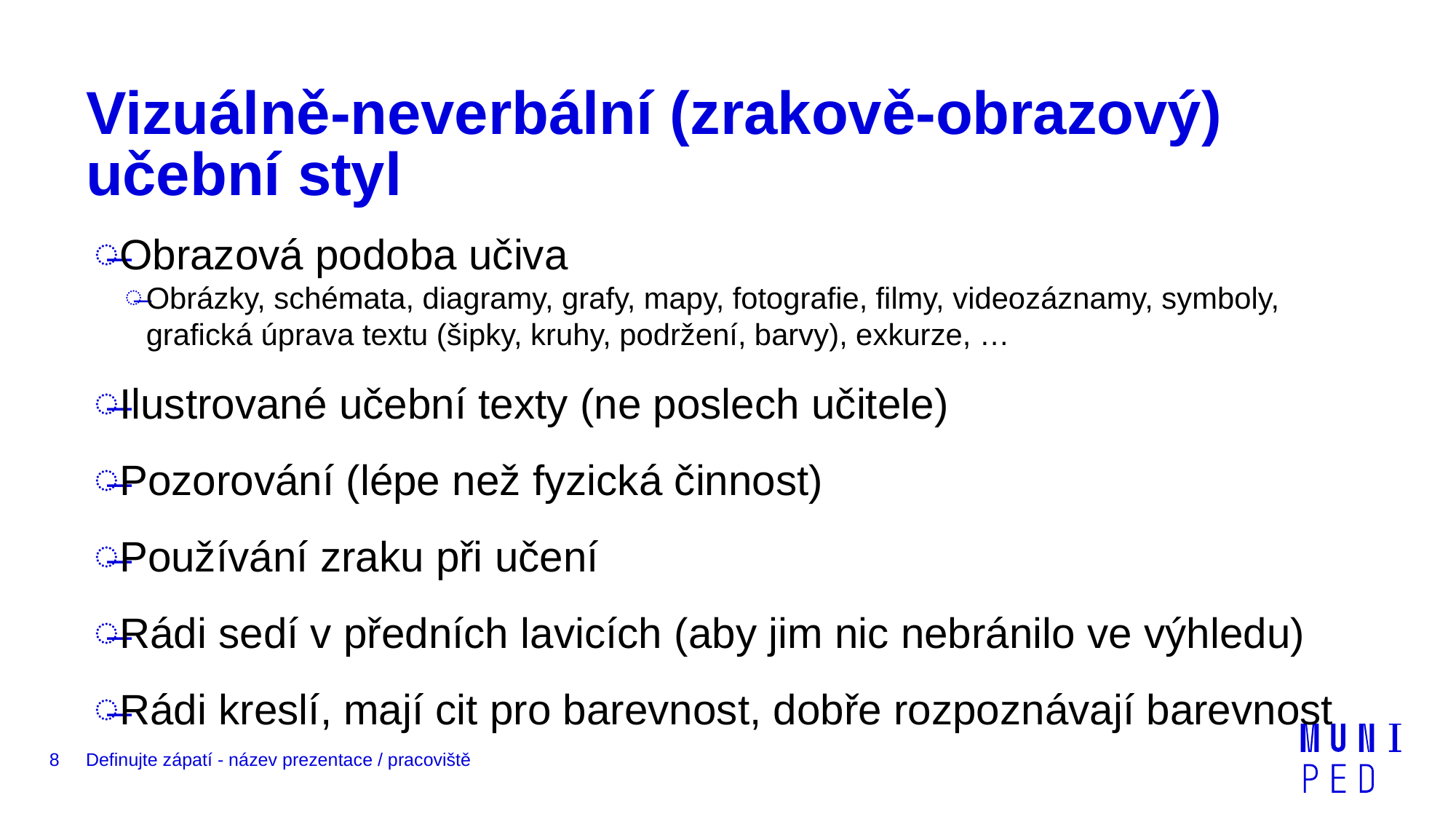

# Vizuálně-neverbální (zrakově-obrazový) učební styl
Obrazová podoba učiva
Obrázky, schémata, diagramy, grafy, mapy, fotografie, filmy, videozáznamy, symboly, grafická úprava textu (šipky, kruhy, podržení, barvy), exkurze, …
Ilustrované učební texty (ne poslech učitele)
Pozorování (lépe než fyzická činnost)
Používání zraku při učení
Rádi sedí v předních lavicích (aby jim nic nebránilo ve výhledu)
Rádi kreslí, mají cit pro barevnost, dobře rozpoznávají barevnost
8
Definujte zápatí - název prezentace / pracoviště